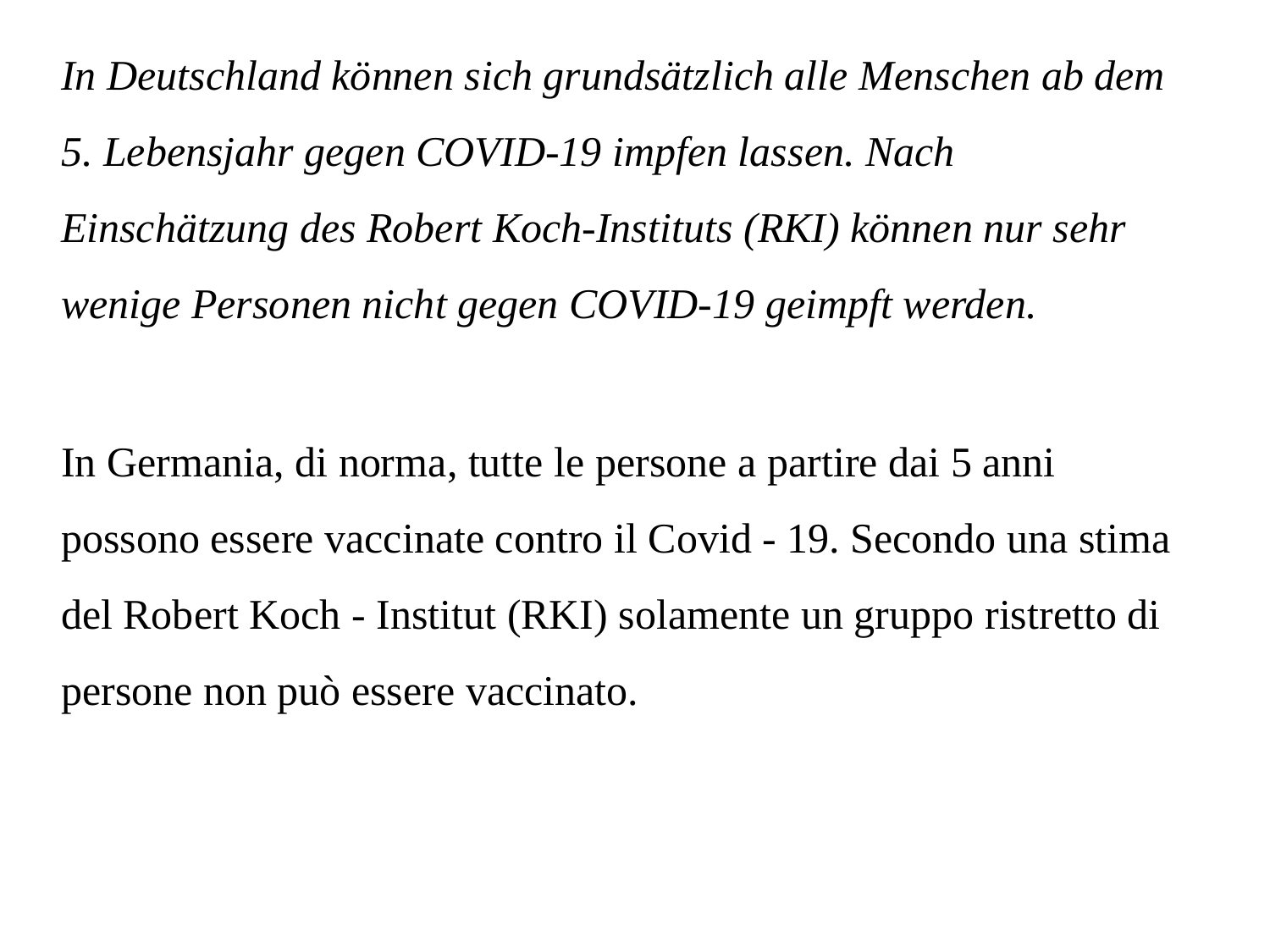

In Deutschland können sich grundsätzlich alle Menschen ab dem 5. Lebensjahr gegen COVID-19 impfen lassen. Nach Einschätzung des Robert Koch-Instituts (RKI) können nur sehr wenige Personen nicht gegen COVID-19 geimpft werden.

In Germania, di norma, tutte le persone a partire dai 5 anni possono essere vaccinate contro il Covid - 19. Secondo una stima del Robert Koch - Institut (RKI) solamente un gruppo ristretto di persone non può essere vaccinato.